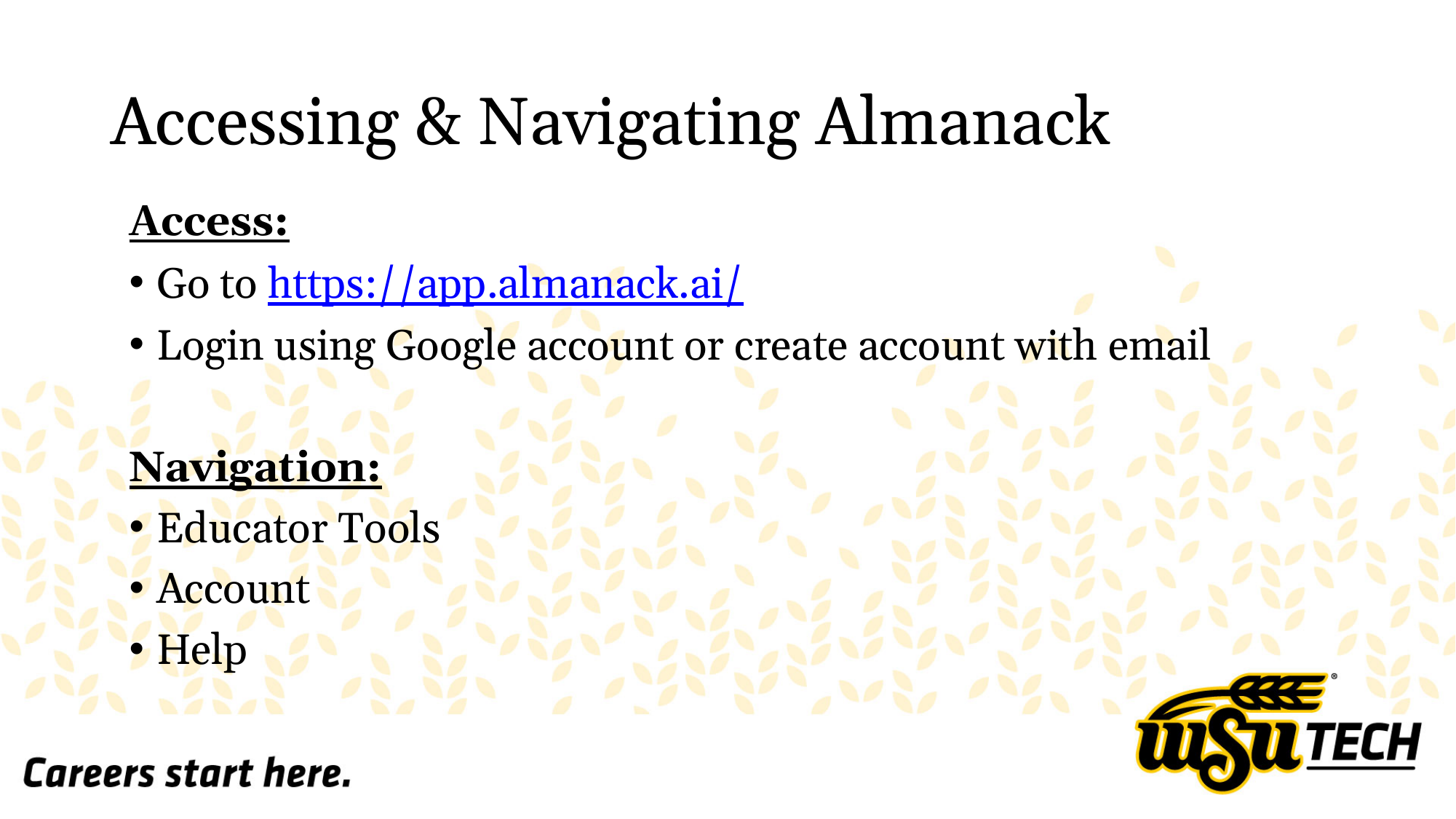

# Accessing & Navigating Almanack

Access:
Go to https://app.almanack.ai/
Login using Google account or create account with email

Navigation:
Educator Tools
Account
Help